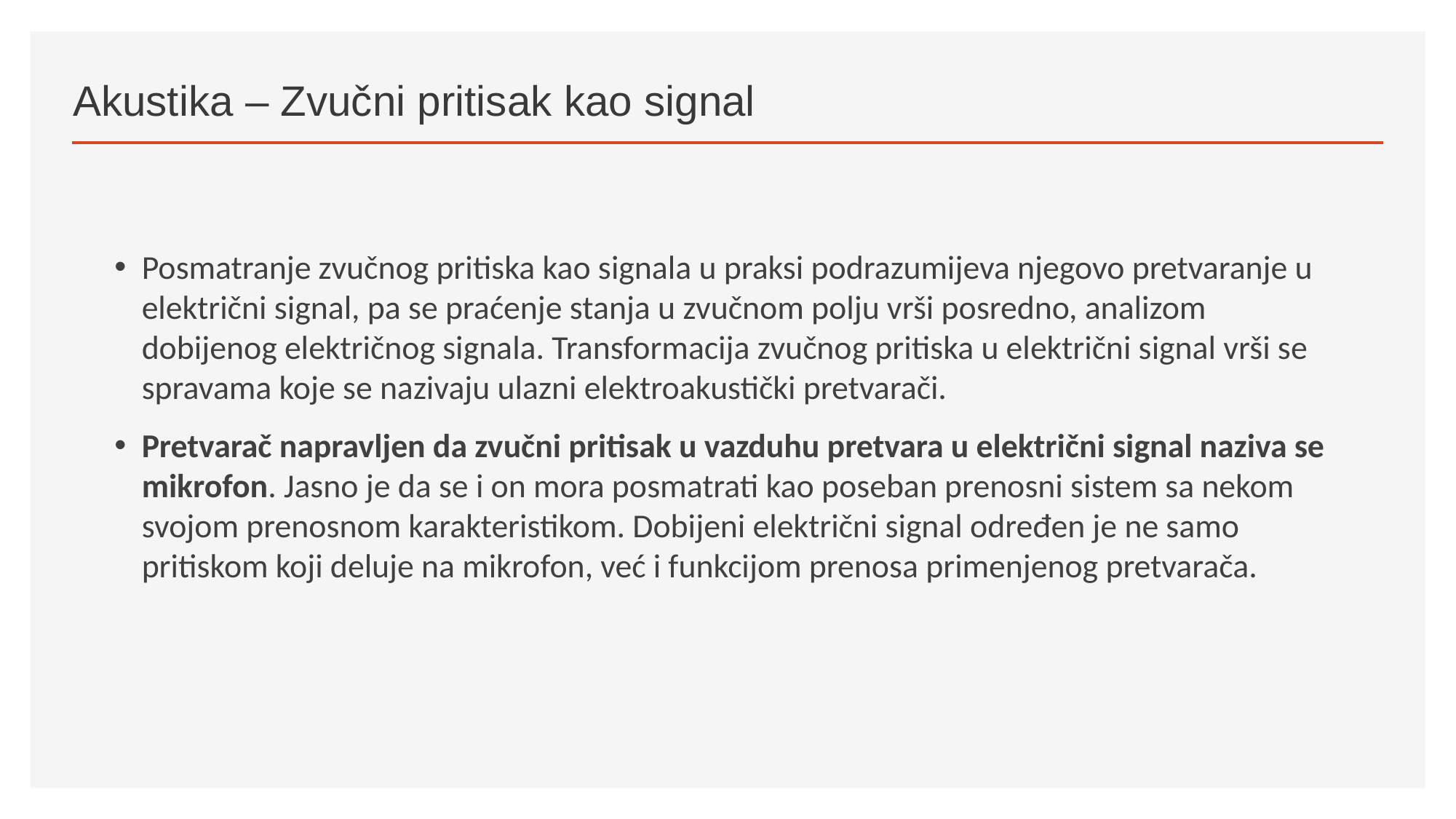

# Akustika – Zvučni pritisak kao signal
Posmatranje zvučnog pritiska kao signala u praksi podrazumijeva njegovo pretvaranje u električni signal, pa se praćenje stanja u zvučnom polju vrši posredno, analizom dobijenog električnog signala. Transformacija zvučnog pritiska u električni signal vrši se spravama koje se nazivaju ulazni elektroakustički pretvarači.
Pretvarač napravljen da zvučni pritisak u vazduhu pretvara u električni signal naziva se mikrofon. Jasno je da se i on mora posmatrati kao poseban prenosni sistem sa nekom svojom prenosnom karakteristikom. Dobijeni električni signal određen je ne samo pritiskom koji deluje na mikrofon, već i funkcijom prenosa primenjenog pretvarača.